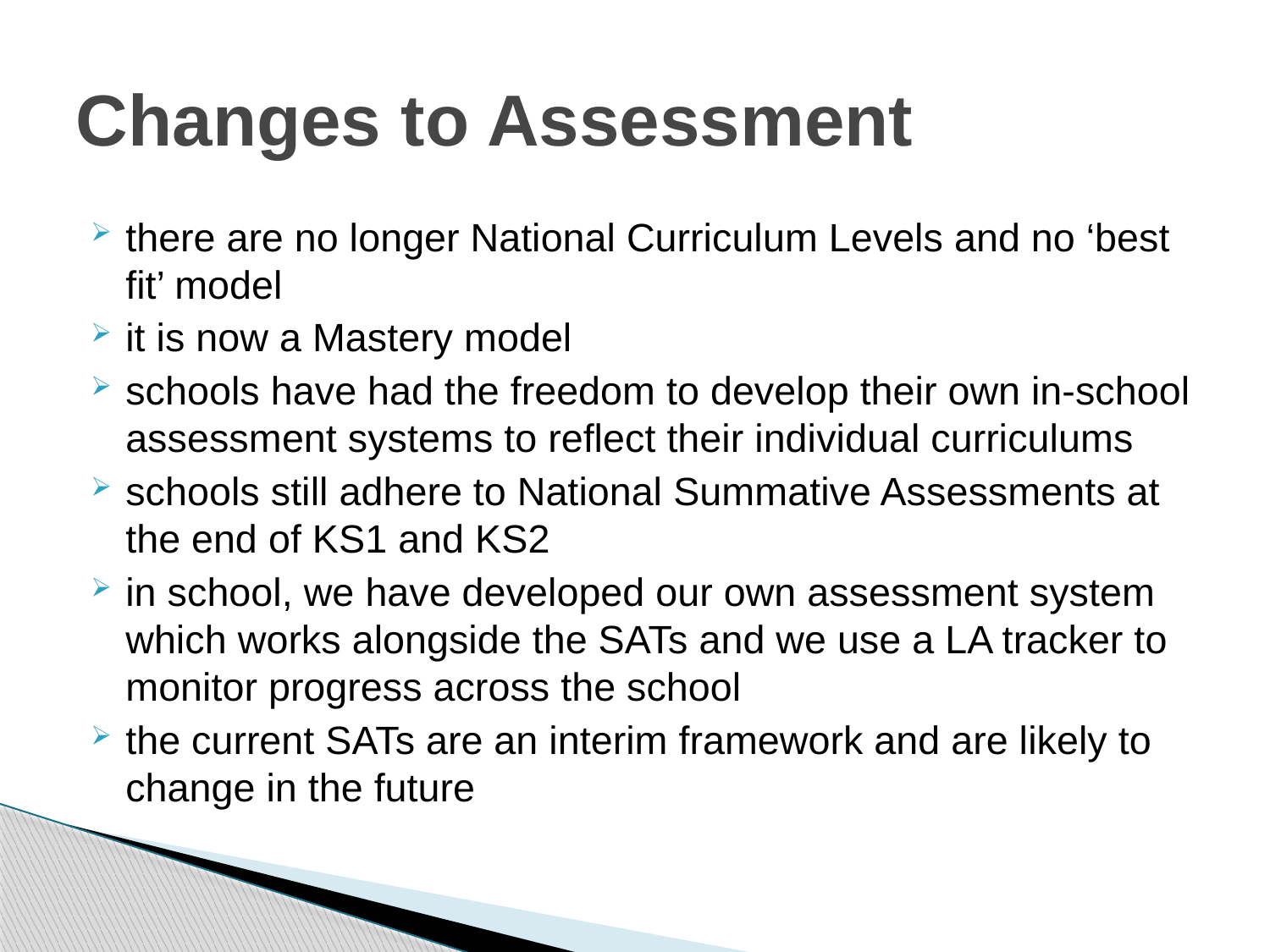

# Changes to Assessment
there are no longer National Curriculum Levels and no ‘best fit’ model
it is now a Mastery model
schools have had the freedom to develop their own in-school assessment systems to reflect their individual curriculums
schools still adhere to National Summative Assessments at the end of KS1 and KS2
in school, we have developed our own assessment system which works alongside the SATs and we use a LA tracker to monitor progress across the school
the current SATs are an interim framework and are likely to change in the future